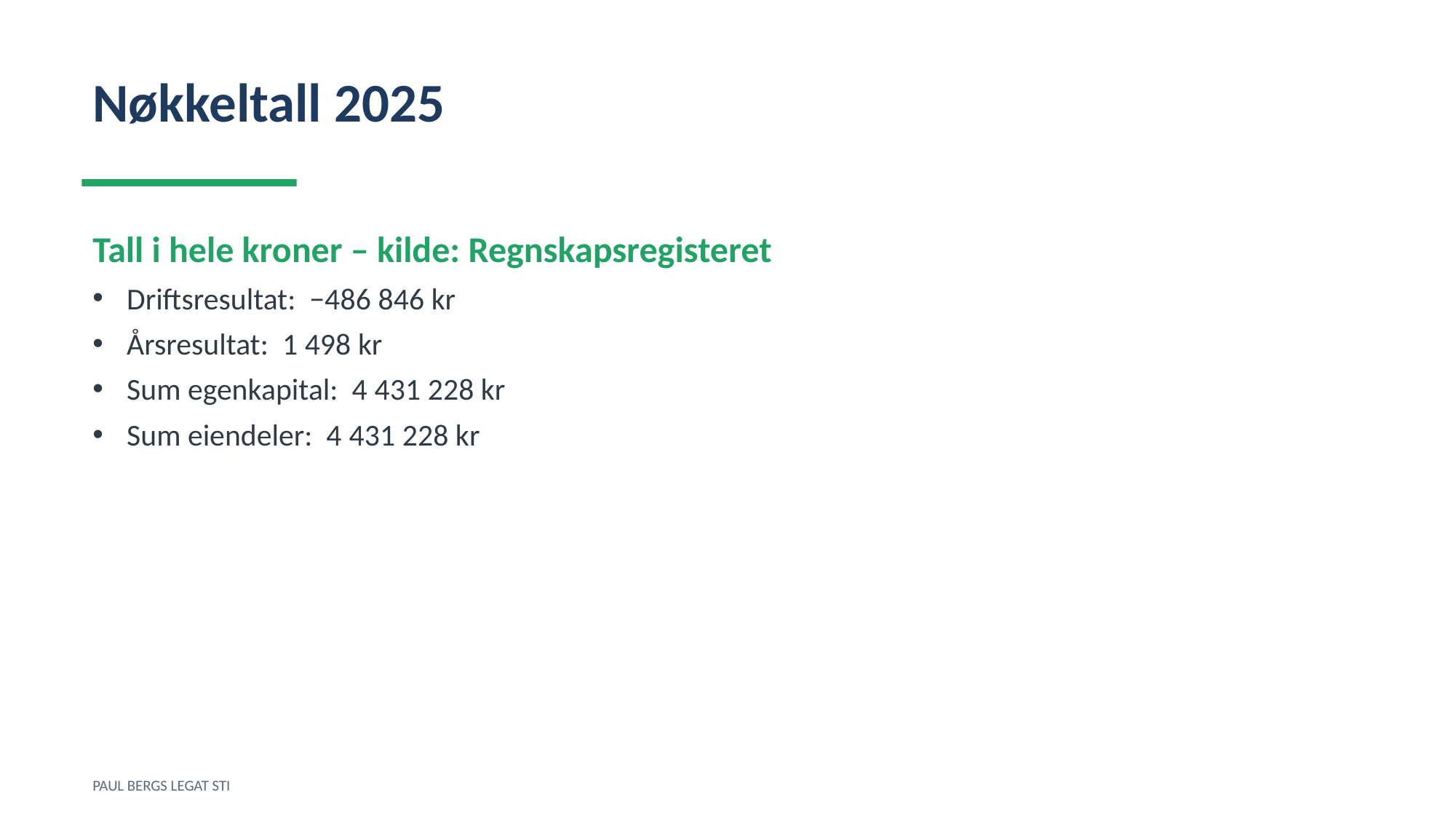

Nøkkeltall 2025

Tall i hele kroner – kilde: Regnskapsregisteret
Driftsresultat:  −486 846 kr
Årsresultat:  1 498 kr
Sum egenkapital:  4 431 228 kr
Sum eiendeler:  4 431 228 kr
PAUL BERGS LEGAT STI